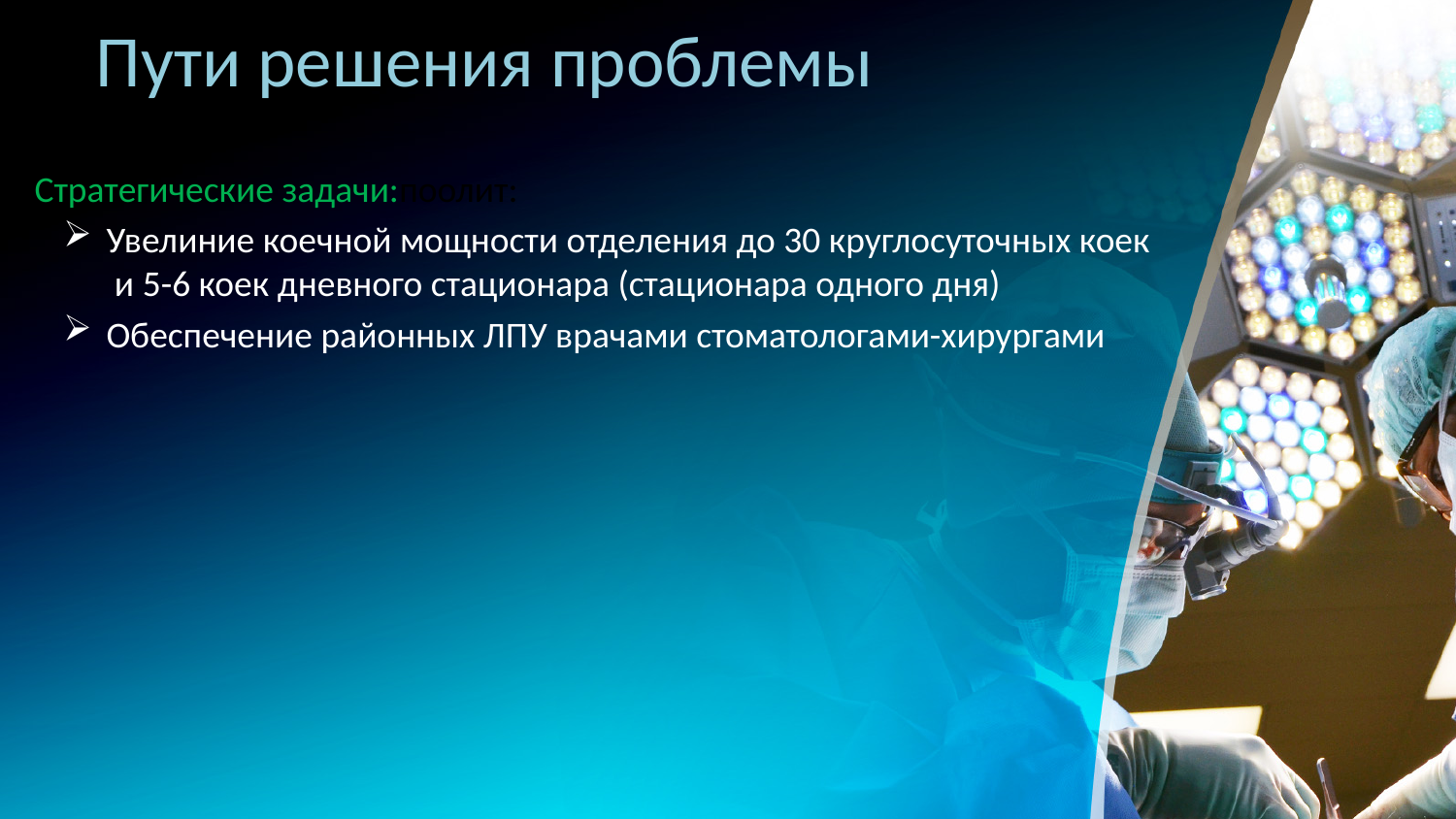

# Пути решения проблемы
Стратегические задачи:поолит:
Увелиние коечной мощности отделения до 30 круглосуточных коек  и 5-6 коек дневного стационара (стационара одного дня)
Обеспечение районных ЛПУ врачами стоматологами-хирургами